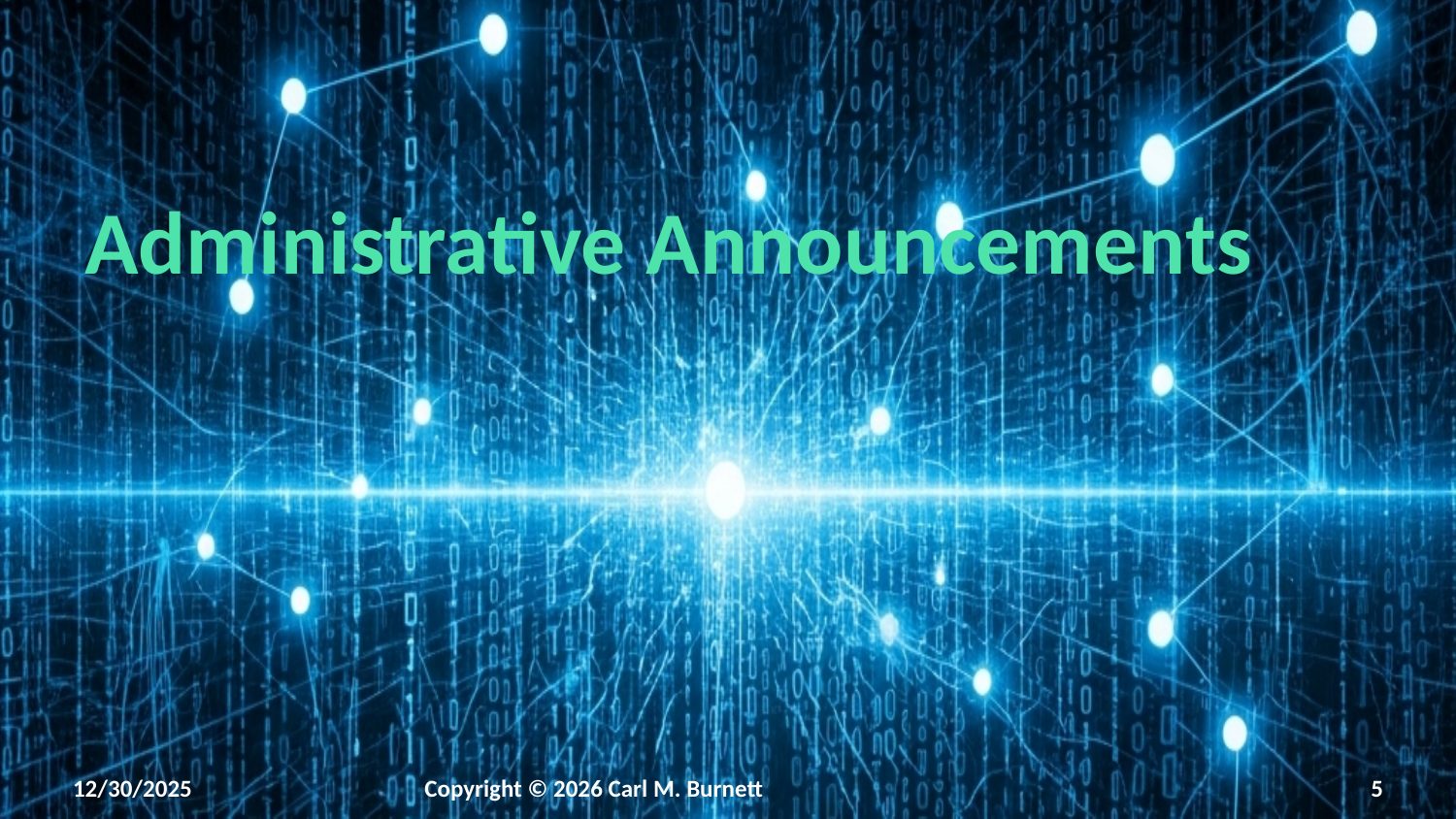

# Administrative Announcements

12/30/2025
Copyright © 2026 Carl M. Burnett
5